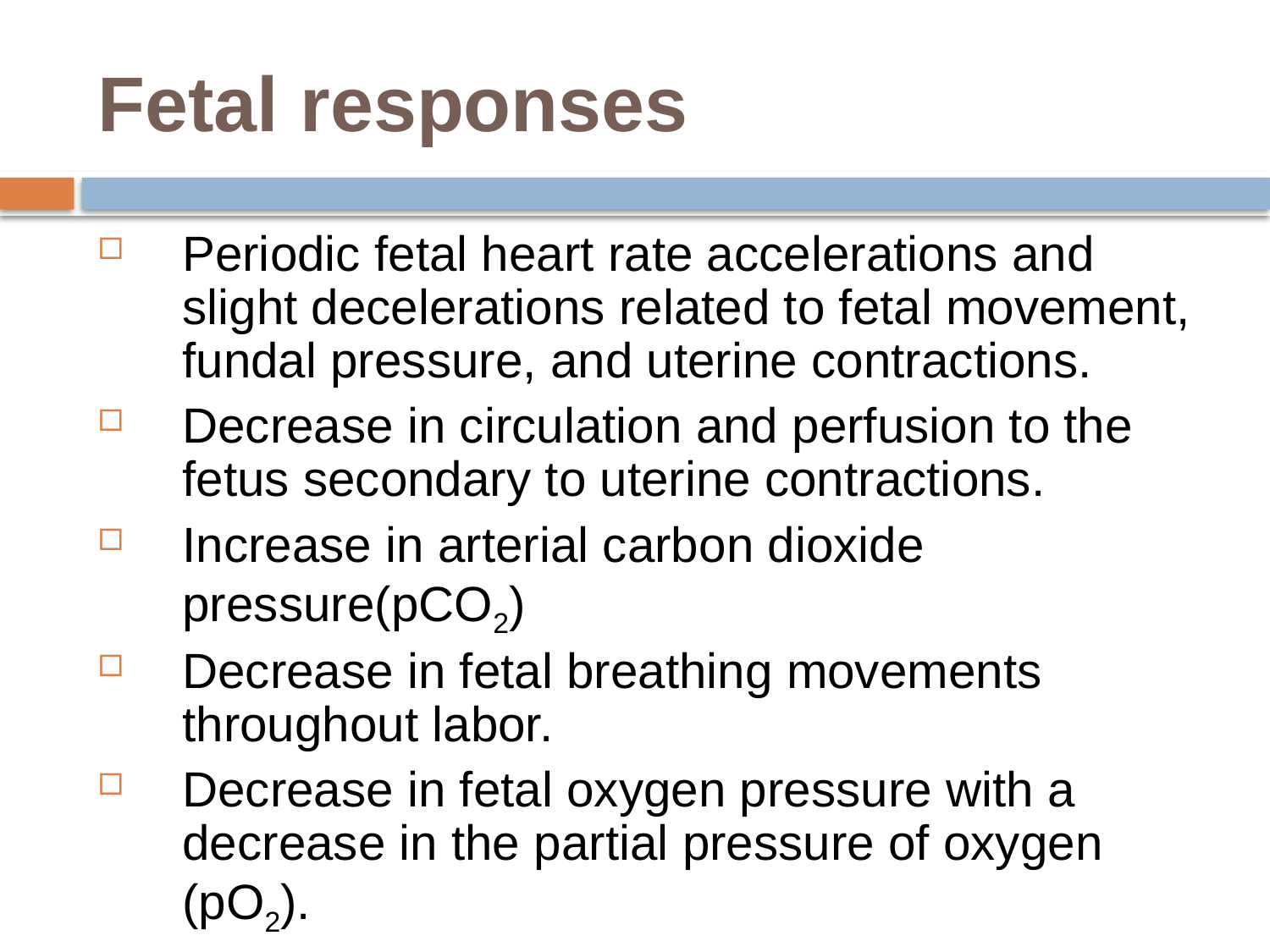

# Fetal responses
Periodic fetal heart rate accelerations and slight decelerations related to fetal movement, fundal pressure, and uterine contractions.
Decrease in circulation and perfusion to the fetus secondary to uterine contractions.
Increase in arterial carbon dioxide pressure(pCO2)
Decrease in fetal breathing movements throughout labor.
Decrease in fetal oxygen pressure with a decrease in the partial pressure of oxygen (pO2).